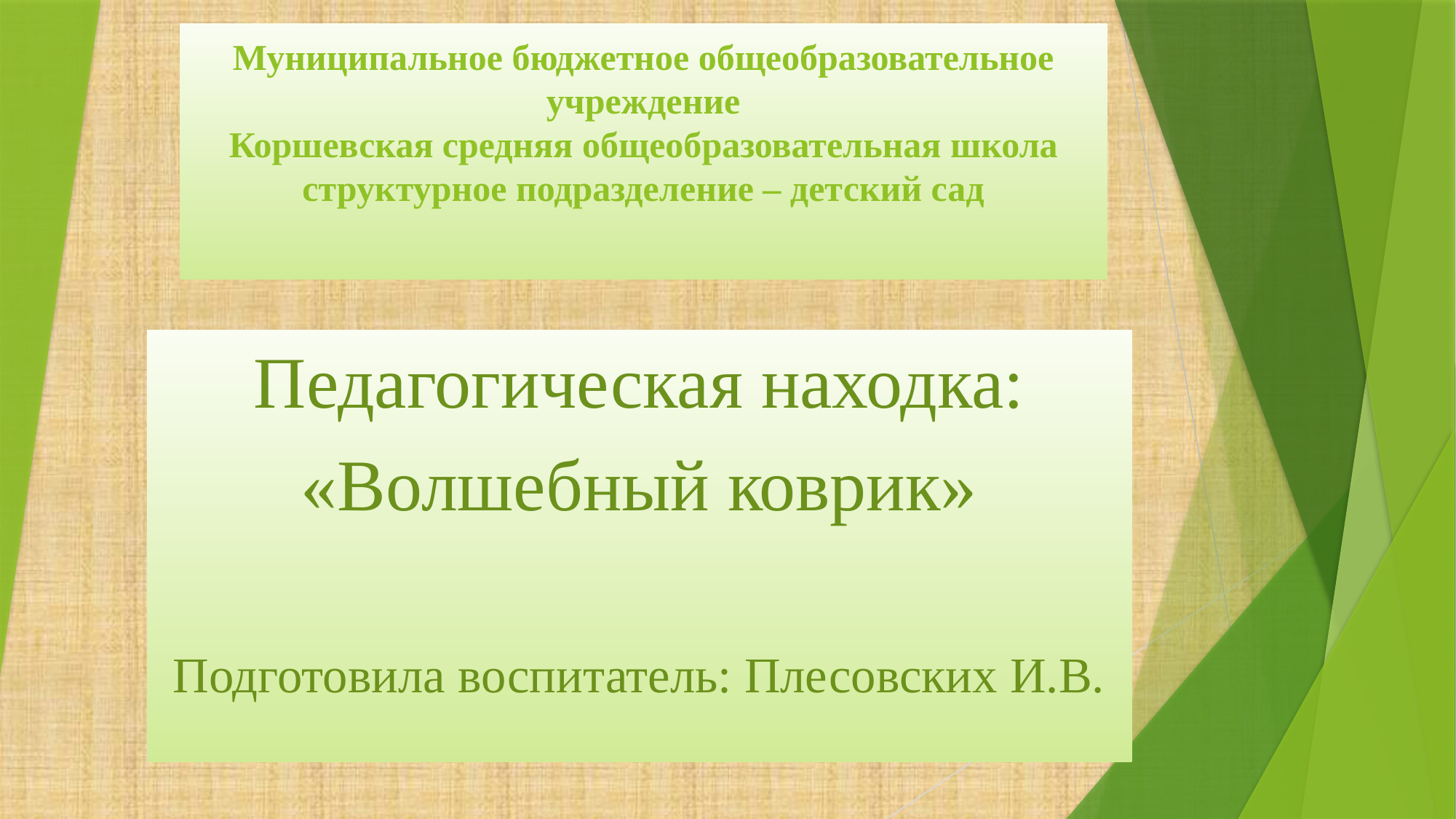

# Муниципальное бюджетное общеобразовательное учреждение Коршевская средняя общеобразовательная школа структурное подразделение – детский сад
Педагогическая находка:
«Волшебный коврик»

Подготовила воспитатель: Плесовских И.В.